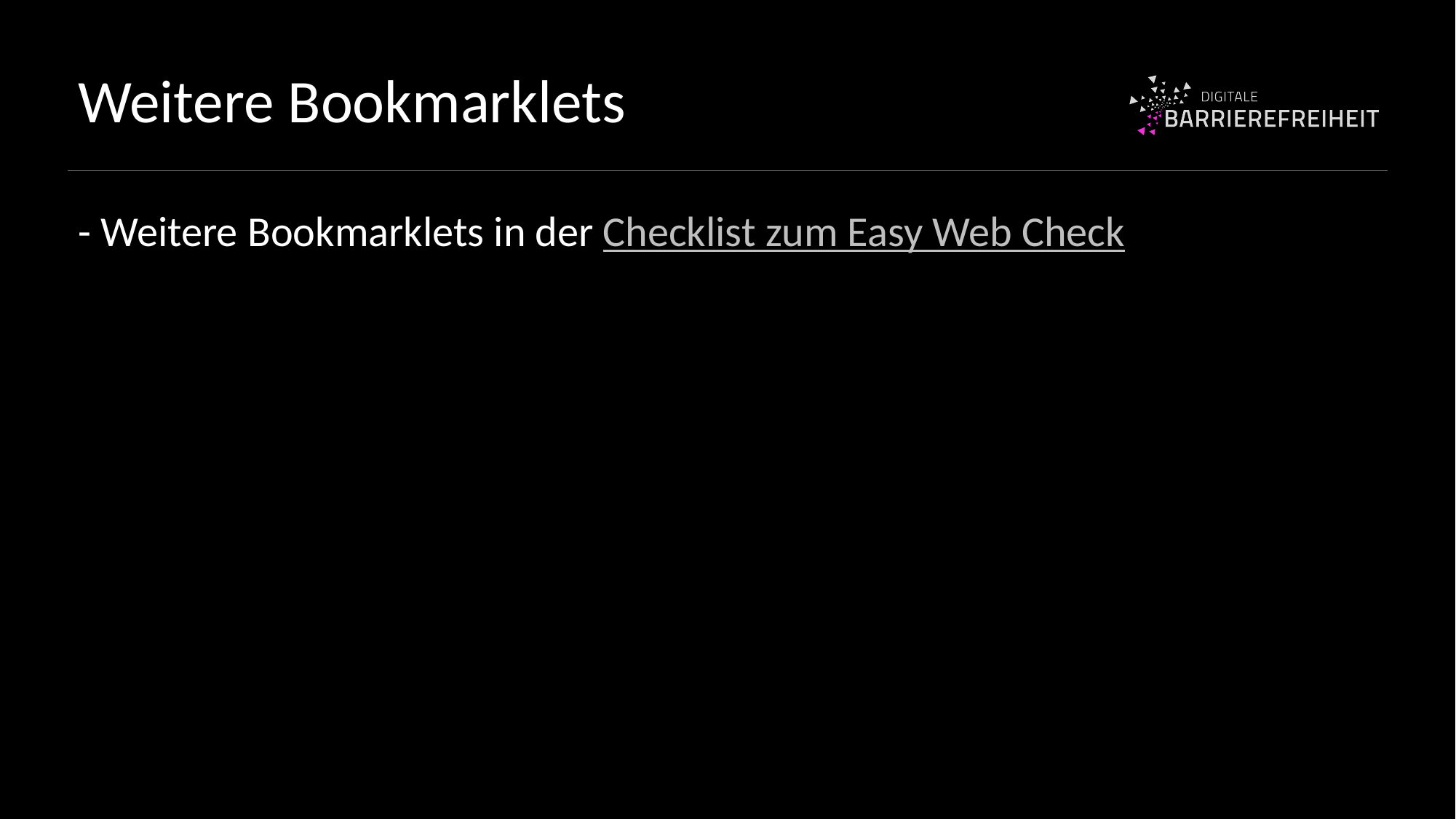

# Weitere Bookmarklets
- Weitere Bookmarklets in der Checklist zum Easy Web Check